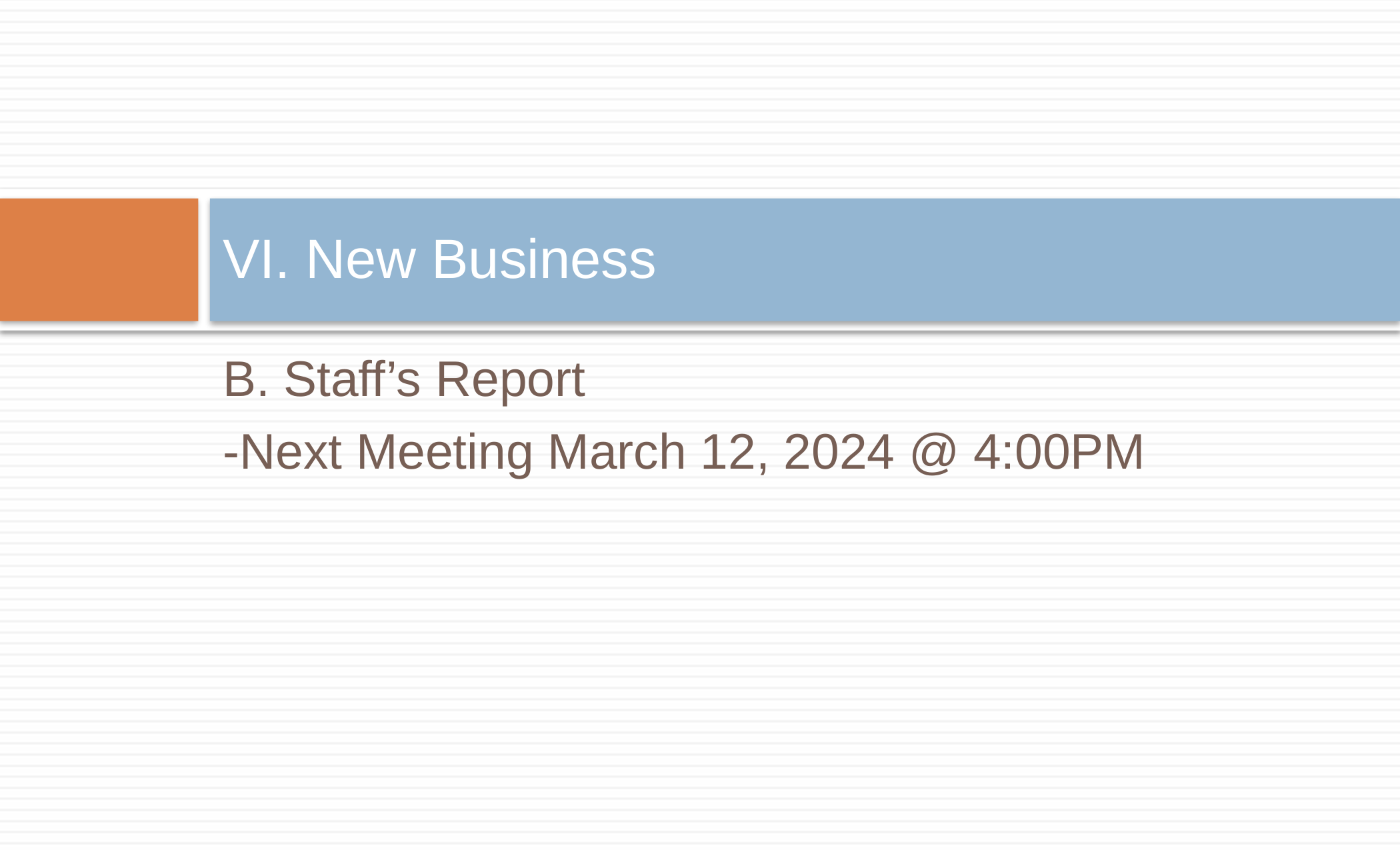

# VI. New Business
B. Staff’s Report
-Next Meeting March 12, 2024 @ 4:00PM